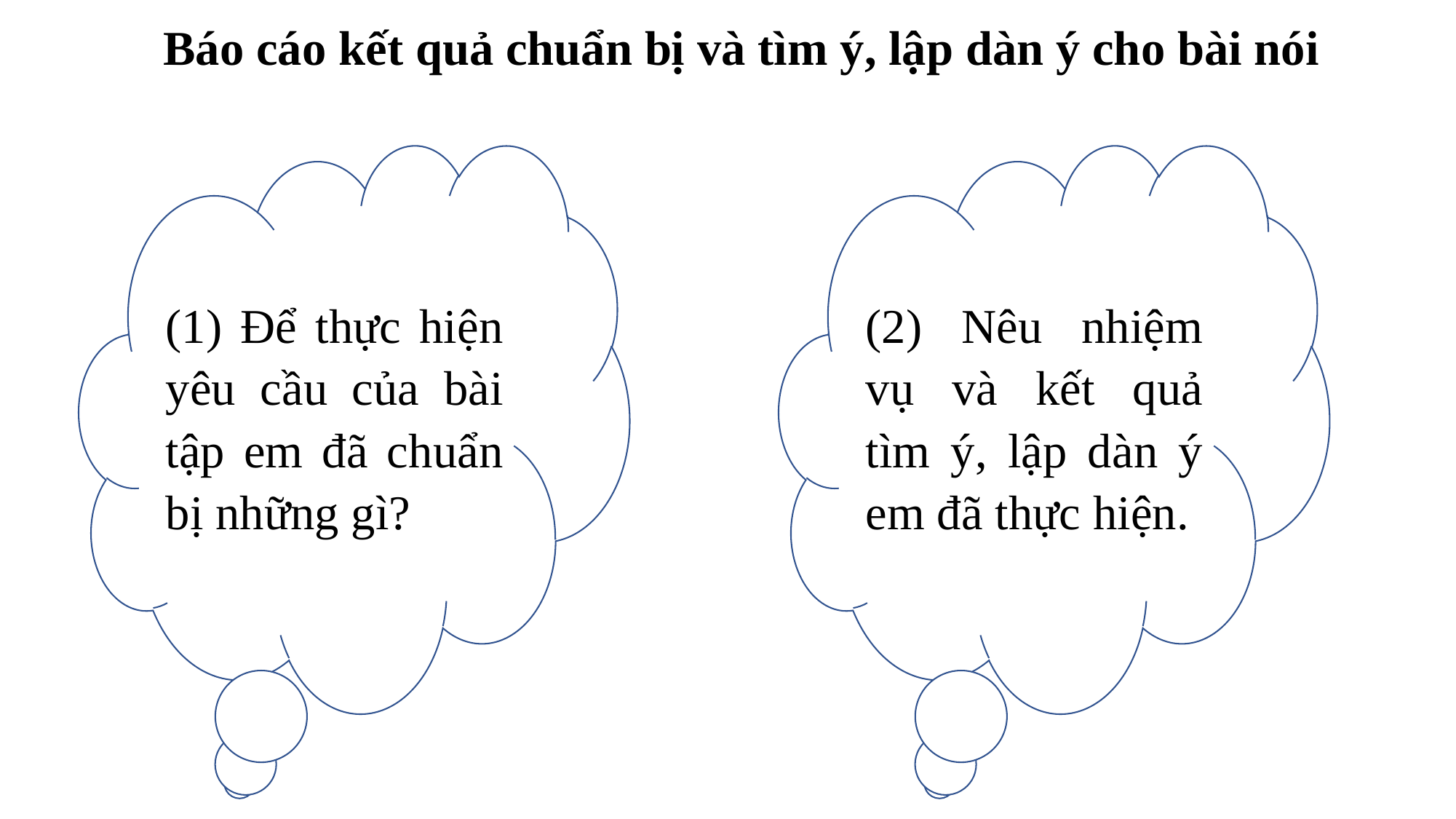

Báo cáo kết quả chuẩn bị và tìm ý, lập dàn ý cho bài nói
(1) Để thực hiện yêu cầu của bài tập em đã chuẩn bị những gì?
(2) Nêu nhiệm vụ và kết quả tìm ý, lập dàn ý em đã thực hiện.